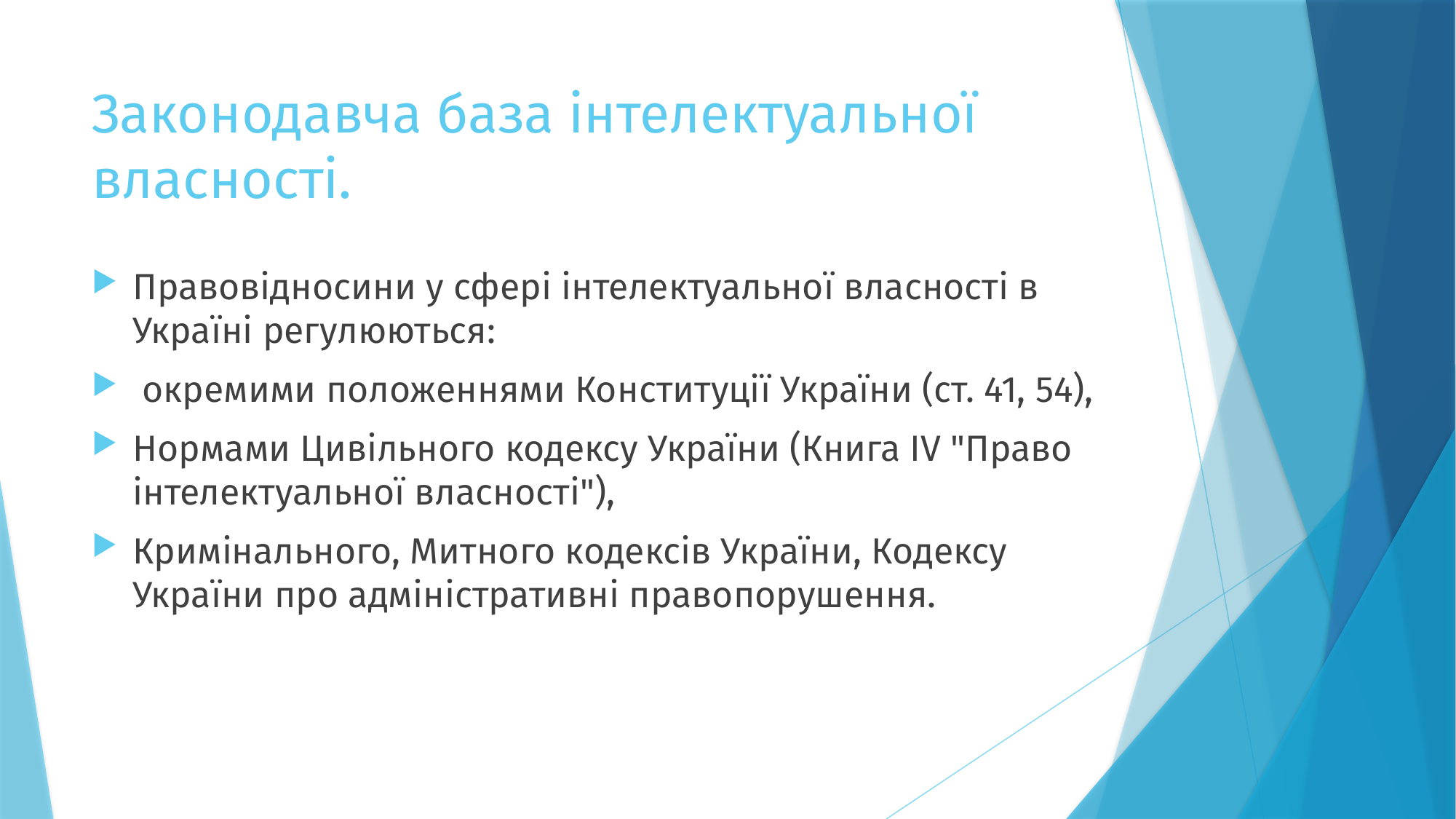

# Законодавча база інтелектуальної власності.
Правовідносини у сфері інтелектуальної власності в Україні регулюються:
 окремими положеннями Конституції України (ст. 41, 54),
Нормами Цивільного кодексу України (Книга IV "Право інтелектуальної власності"),
Кримінального, Митного кодексів України, Кодексу України про адміністративні правопорушення.